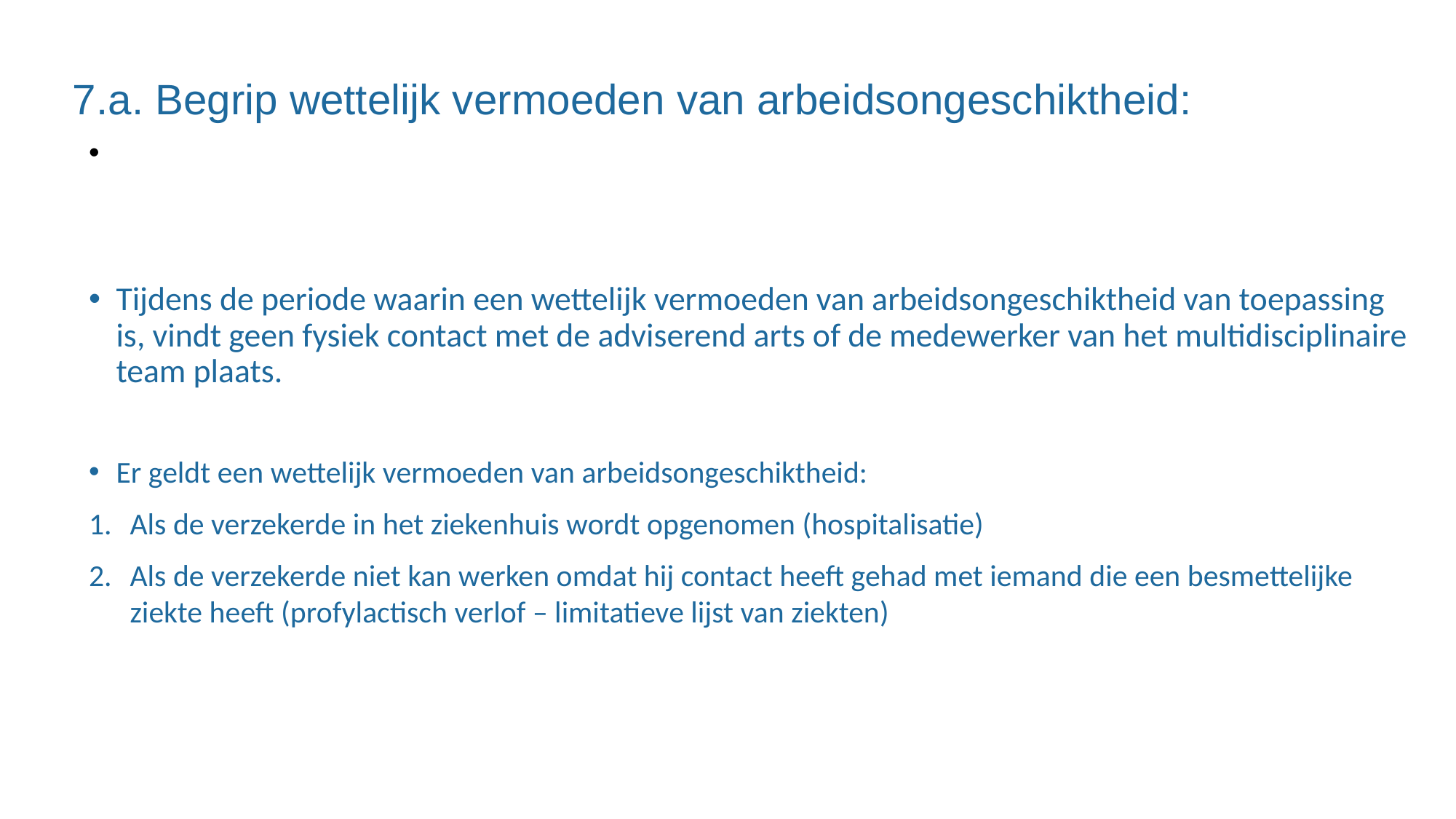

# 7.a. Begrip wettelijk vermoeden van arbeidsongeschiktheid:

Tijdens de periode waarin een wettelijk vermoeden van arbeidsongeschiktheid van toepassing is, vindt geen fysiek contact met de adviserend arts of de medewerker van het multidisciplinaire team plaats.

Er geldt een wettelijk vermoeden van arbeidsongeschiktheid:
Als de verzekerde in het ziekenhuis wordt opgenomen (hospitalisatie)
Als de verzekerde niet kan werken omdat hij contact heeft gehad met iemand die een besmettelijke ziekte heeft (profylactisch verlof – limitatieve lijst van ziekten)